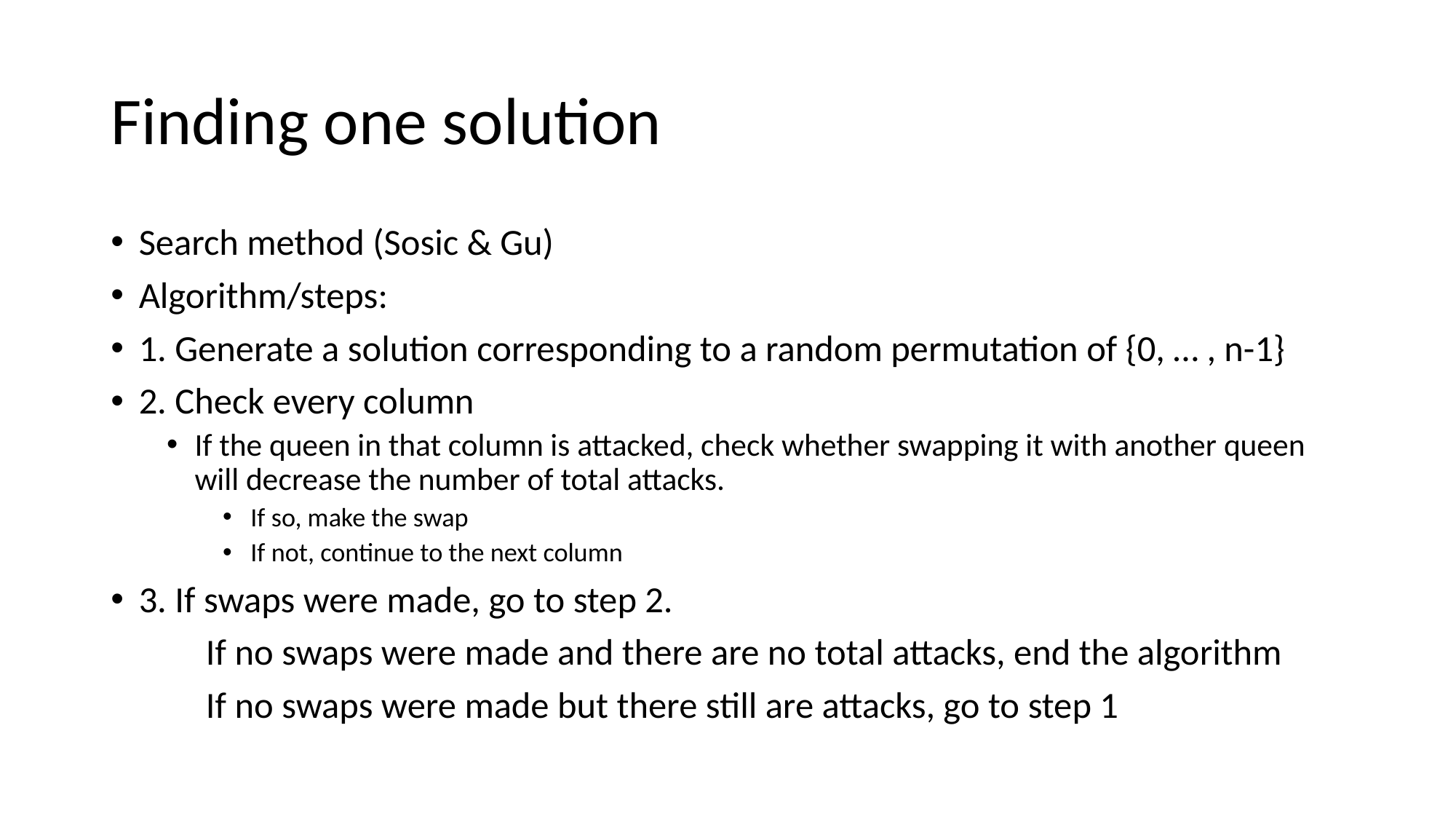

# Finding one solution
Search method (Sosic & Gu)
Algorithm/steps:
1. Generate a solution corresponding to a random permutation of {0, … , n-1}
2. Check every column
If the queen in that column is attacked, check whether swapping it with another queen will decrease the number of total attacks.
If so, make the swap
If not, continue to the next column
3. If swaps were made, go to step 2.
	If no swaps were made and there are no total attacks, end the algorithm
	If no swaps were made but there still are attacks, go to step 1